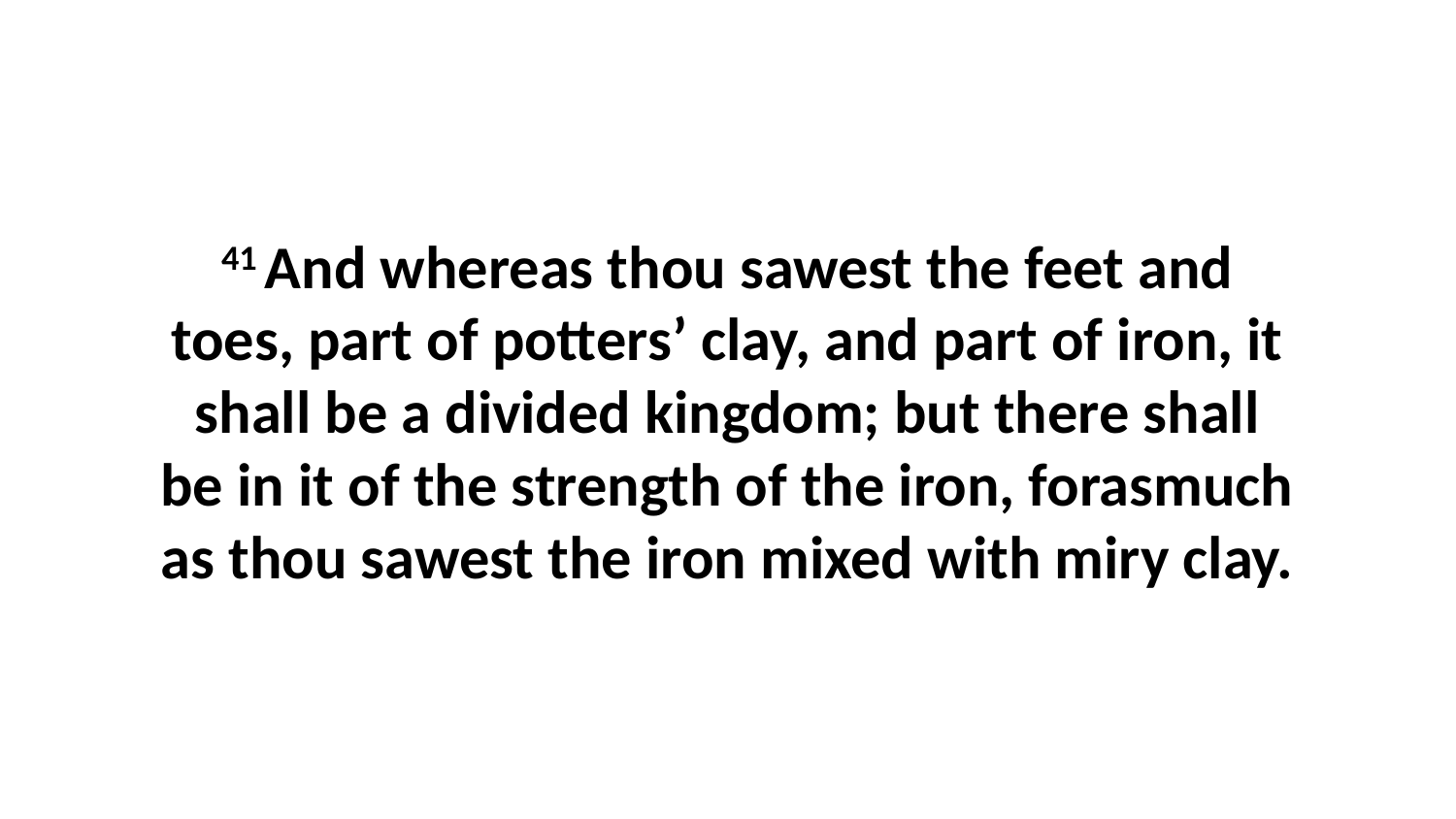

41 And whereas thou sawest the feet and toes, part of potters’ clay, and part of iron, it shall be a divided kingdom; but there shall be in it of the strength of the iron, forasmuch as thou sawest the iron mixed with miry clay.